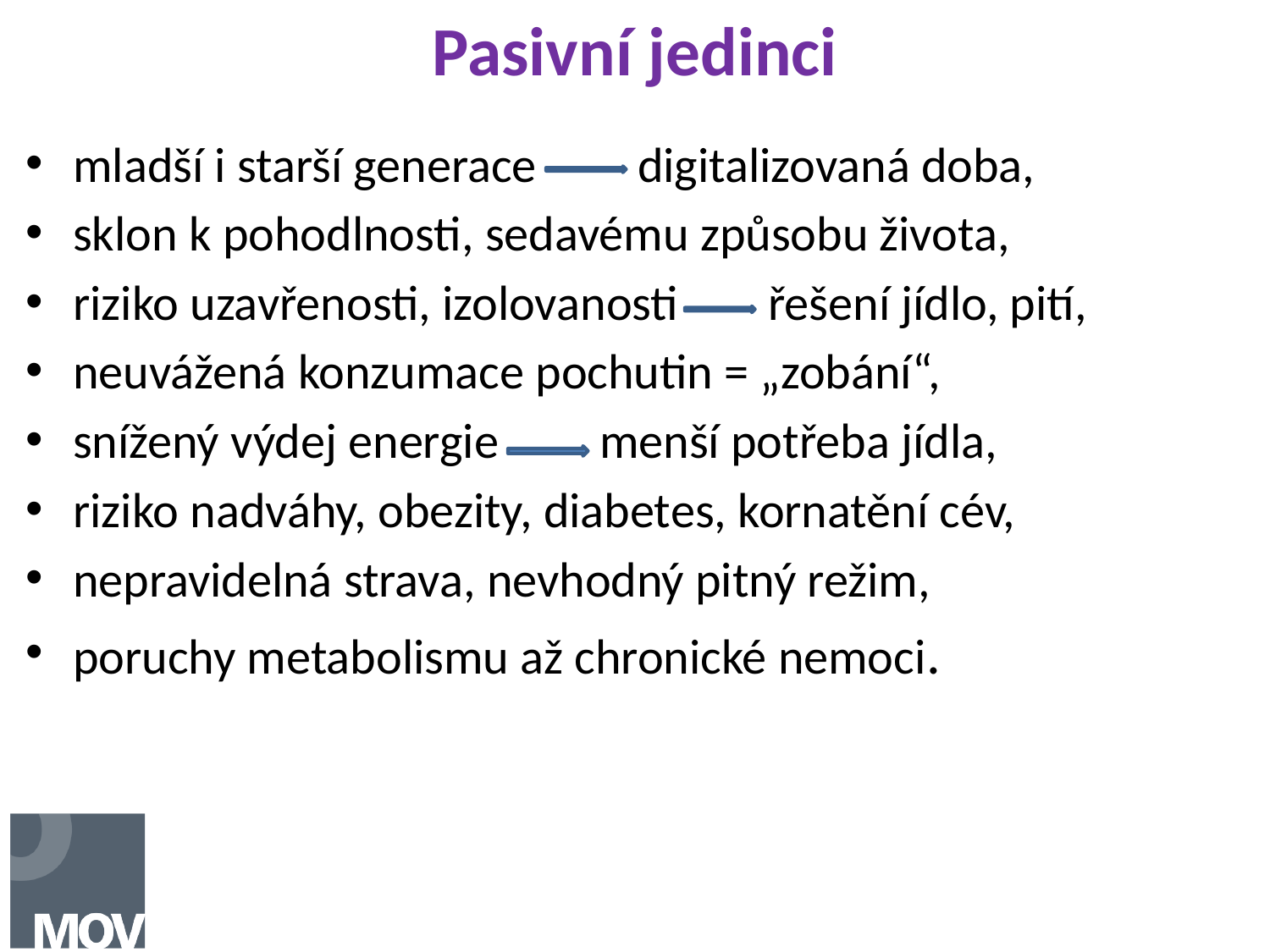

# Pasivní jedinci
mladší i starší generace         digitalizovaná doba,
sklon k pohodlnosti, sedavému způsobu života,
riziko uzavřenosti, izolovanosti        řešení jídlo, pití,
neuvážená konzumace pochutin = „zobání“,
snížený výdej energie         menší potřeba jídla,
riziko nadváhy, obezity, diabetes, kornatění cév,
nepravidelná strava, nevhodný pitný režim,
poruchy metabolismu až chronické nemoci.